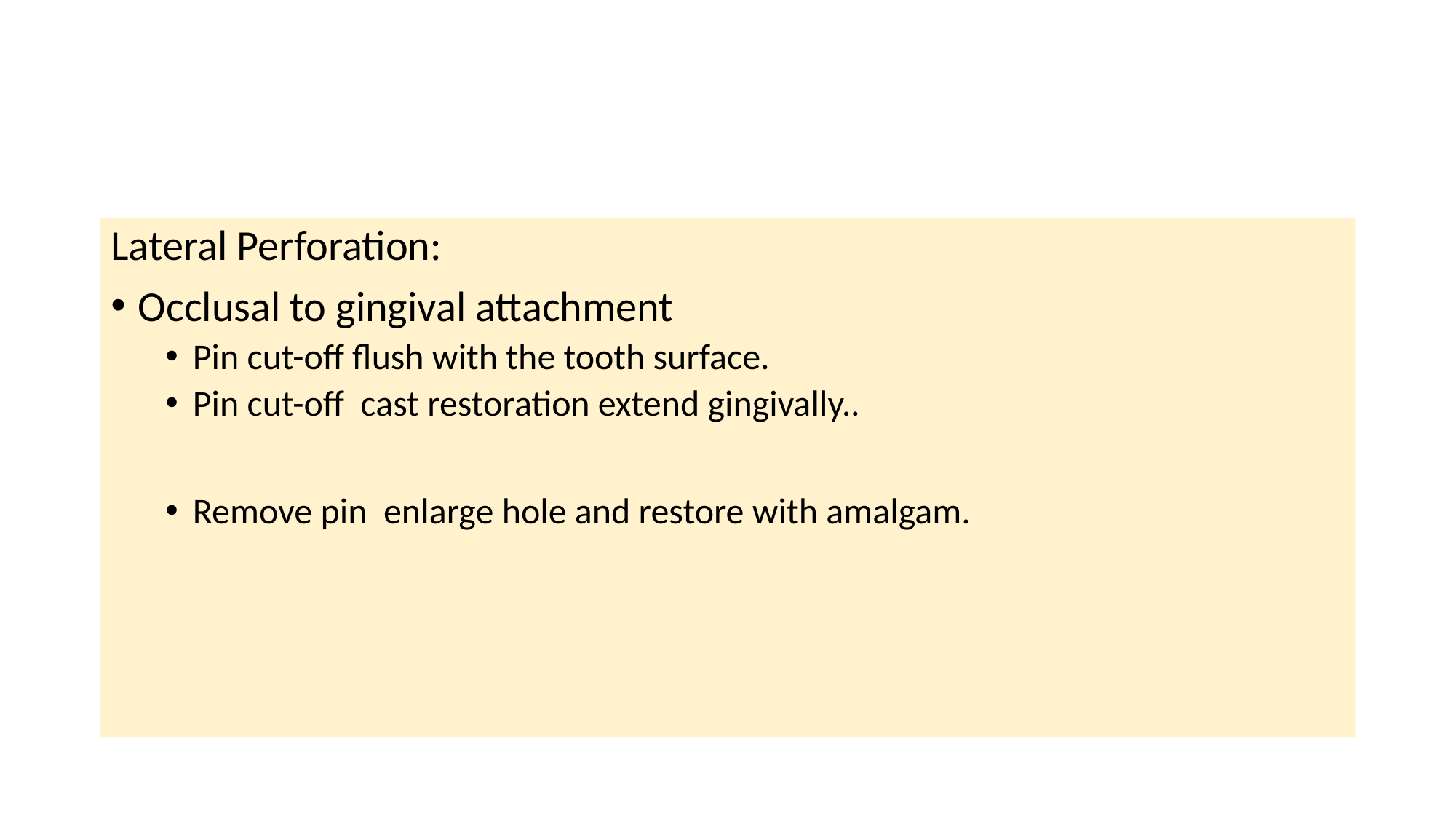

Lateral Perforation:
Occlusal to gingival attachment
Pin cut-off flush with the tooth surface.
Pin cut-off  cast restoration extend gingivally..

Remove pin  enlarge hole and restore with amalgam.